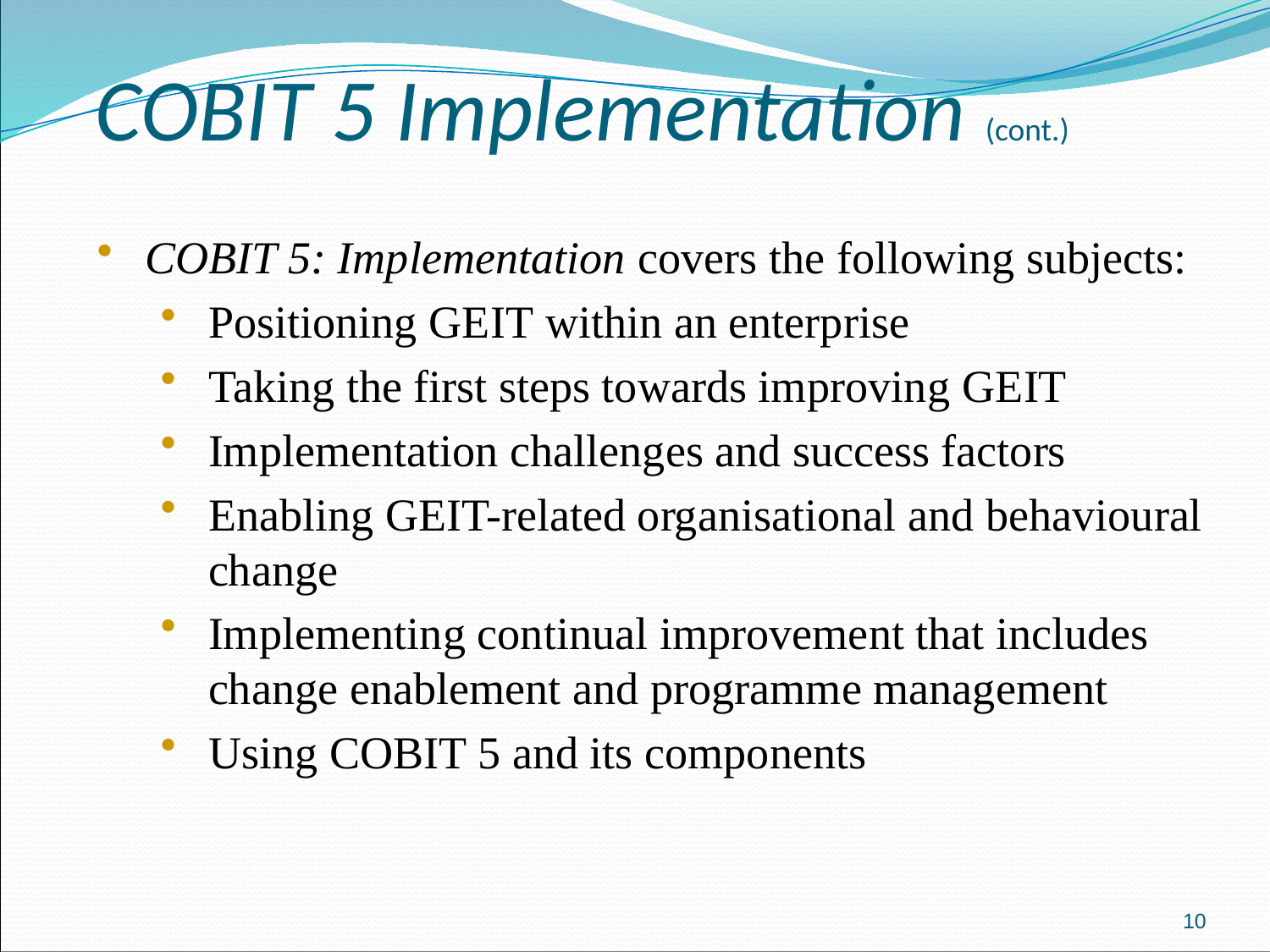

# COBIT 5 Implementation (cont.)
COBIT 5: Implementation covers the following subjects:
Positioning GEIT within an enterprise
Taking the first steps towards improving GEIT
Implementation challenges and success factors
Enabling GEIT-related organisational and behavioural change
Implementing continual improvement that includes change enablement and programme management
Using COBIT 5 and its components

10